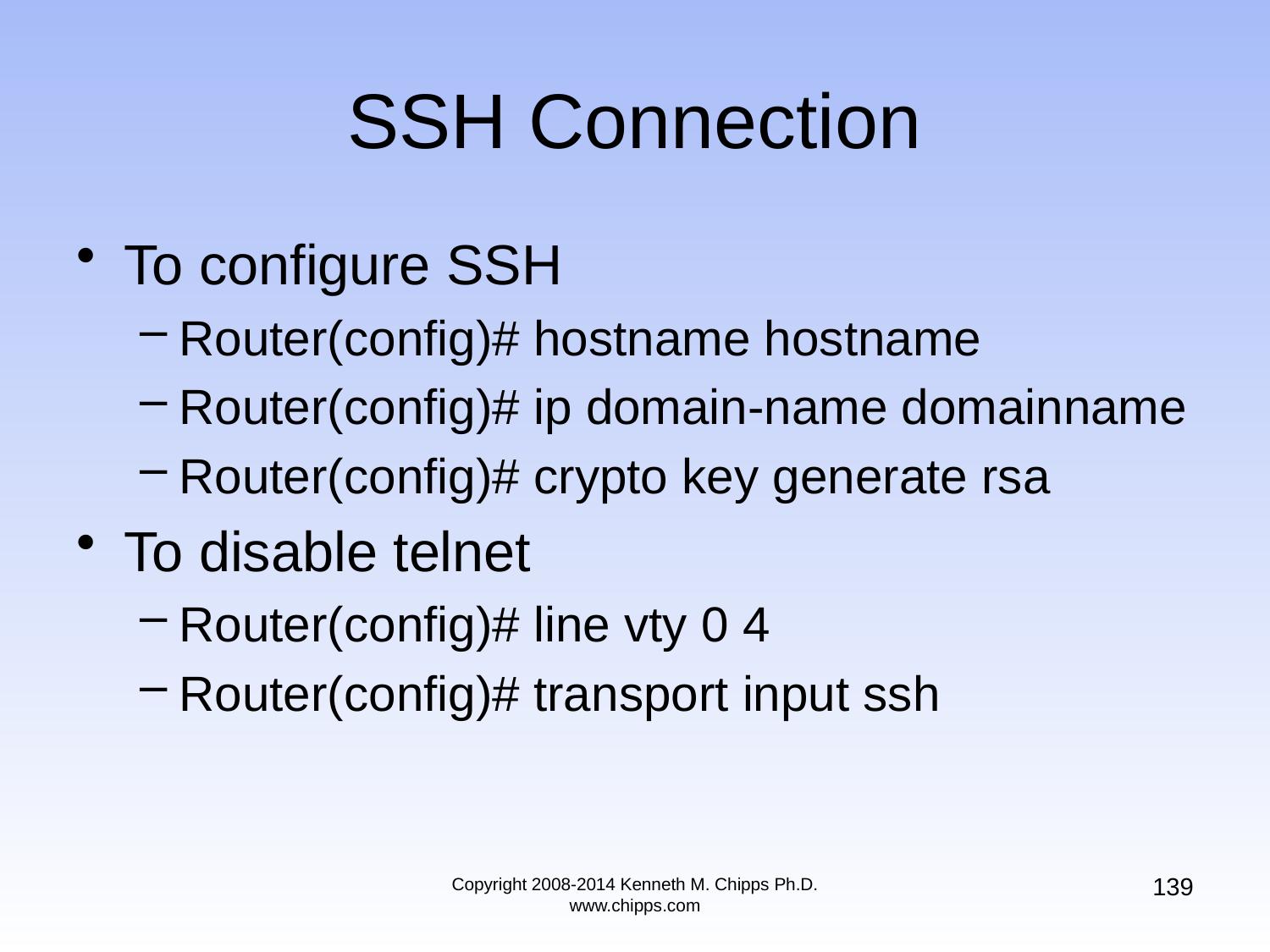

# SSH Connection
To configure SSH
Router(config)# hostname hostname
Router(config)# ip domain-name domainname
Router(config)# crypto key generate rsa
To disable telnet
Router(config)# line vty 0 4
Router(config)# transport input ssh
139
Copyright 2008-2014 Kenneth M. Chipps Ph.D. www.chipps.com